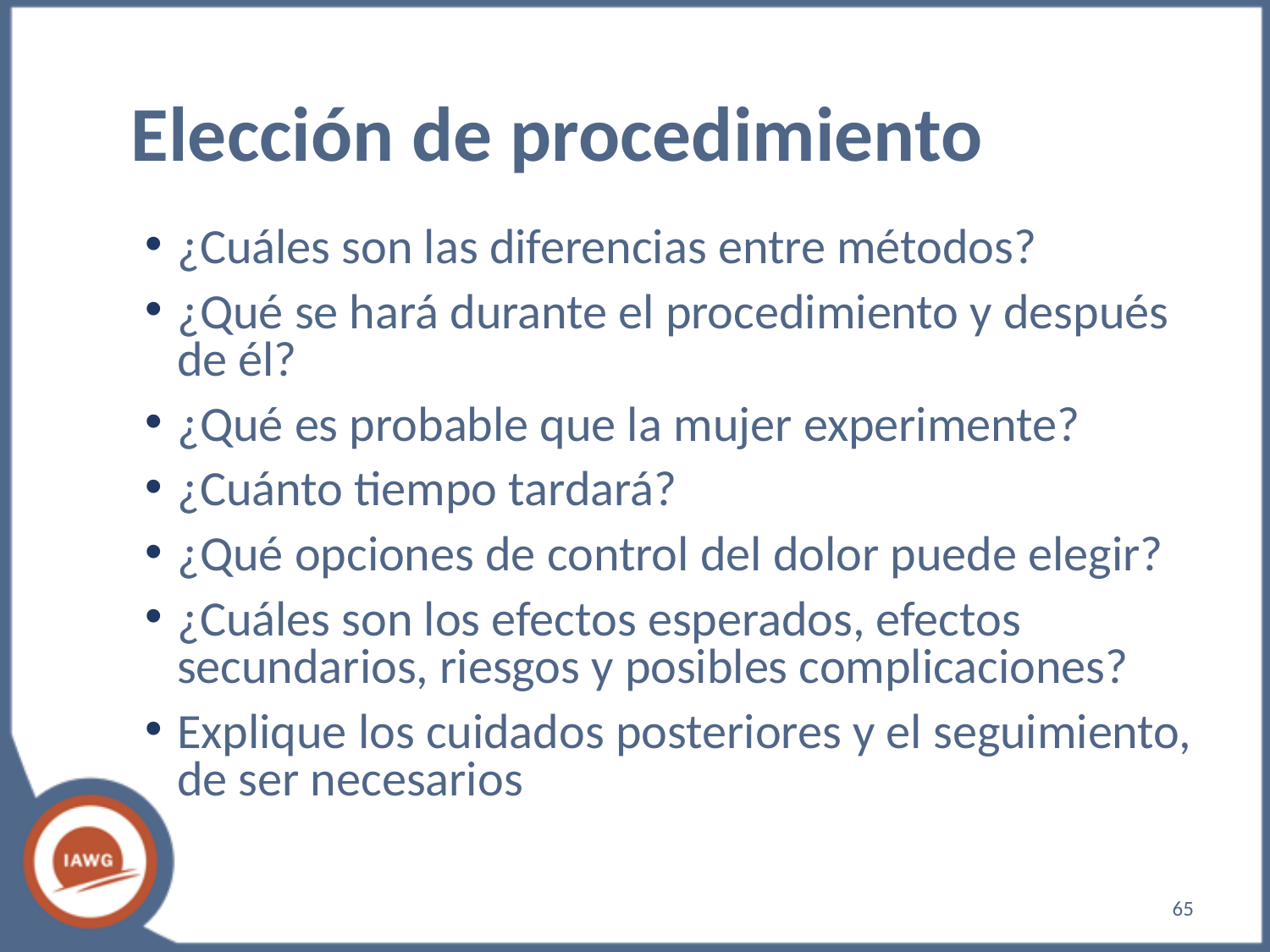

# Elección de procedimiento
¿Cuáles son las diferencias entre métodos?
¿Qué se hará durante el procedimiento y después de él?
¿Qué es probable que la mujer experimente?
¿Cuánto tiempo tardará?
¿Qué opciones de control del dolor puede elegir?
¿Cuáles son los efectos esperados, efectos secundarios, riesgos y posibles complicaciones?
Explique los cuidados posteriores y el seguimiento, de ser necesarios
65